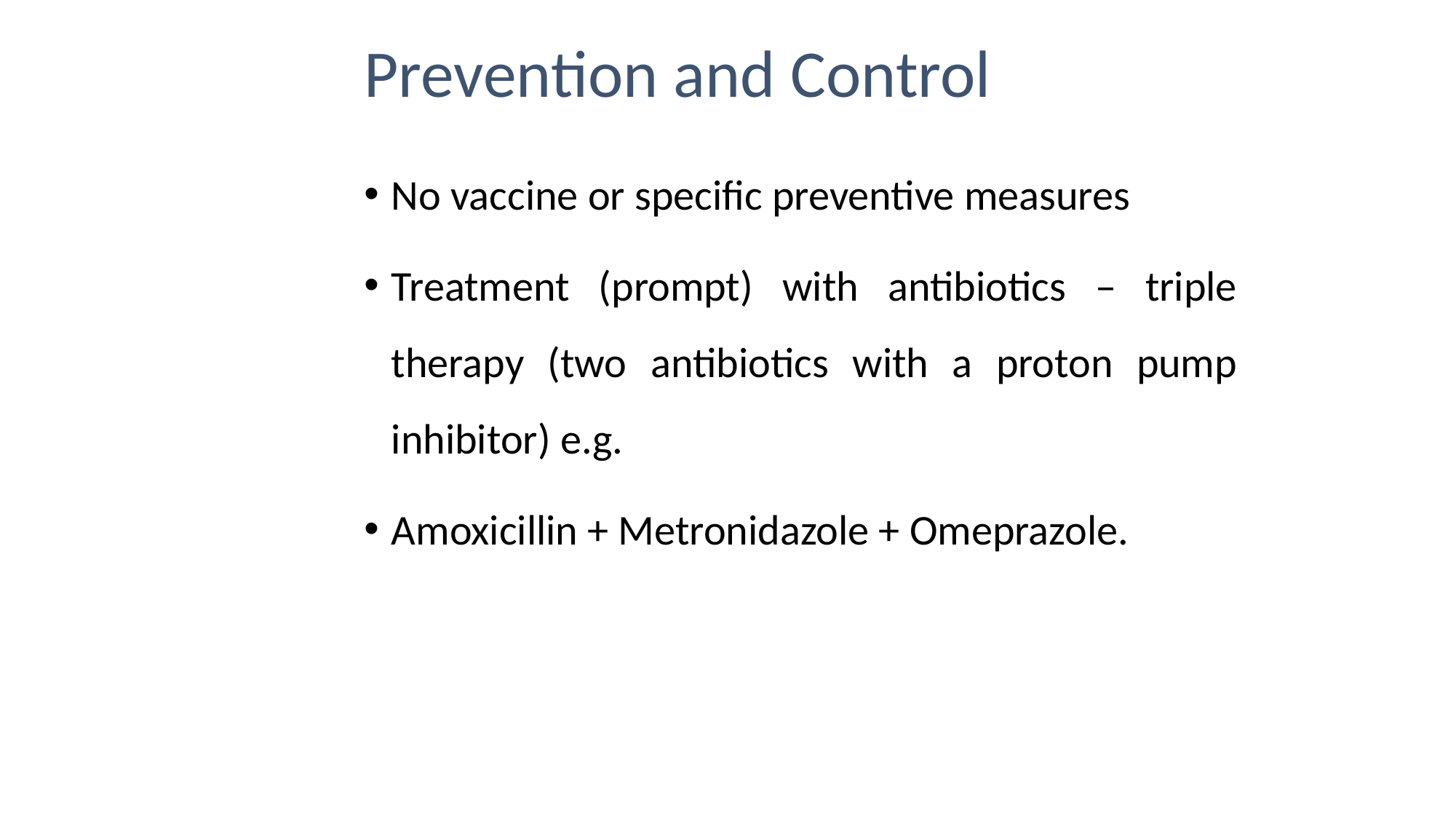

# Prevention and Control
No vaccine or specific preventive measures
Treatment (prompt) with antibiotics – triple therapy (two antibiotics with a proton pump inhibitor) e.g.
Amoxicillin + Metronidazole + Omeprazole.